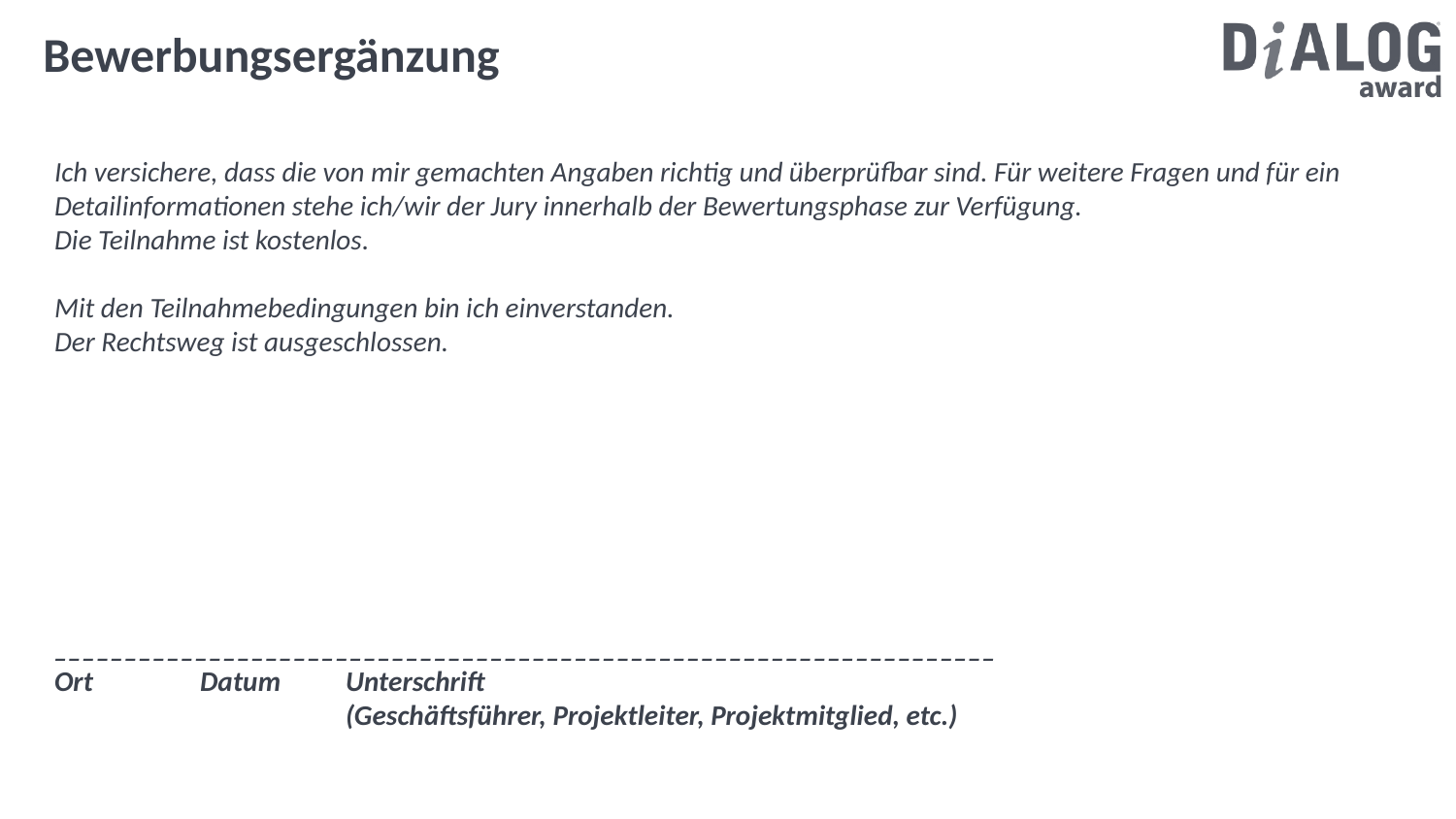

Bewerbungsergänzung
Ich versichere, dass die von mir gemachten Angaben richtig und überprüfbar sind. Für weitere Fragen und für ein Detailinformationen stehe ich/wir der Jury innerhalb der Bewertungsphase zur Verfügung.
Die Teilnahme ist kostenlos.

Mit den Teilnahmebedingungen bin ich einverstanden.
Der Rechtsweg ist ausgeschlossen.

___________________________________________________________________
Ort	Datum	Unterschrift
		(Geschäftsführer, Projektleiter, Projektmitglied, etc.)